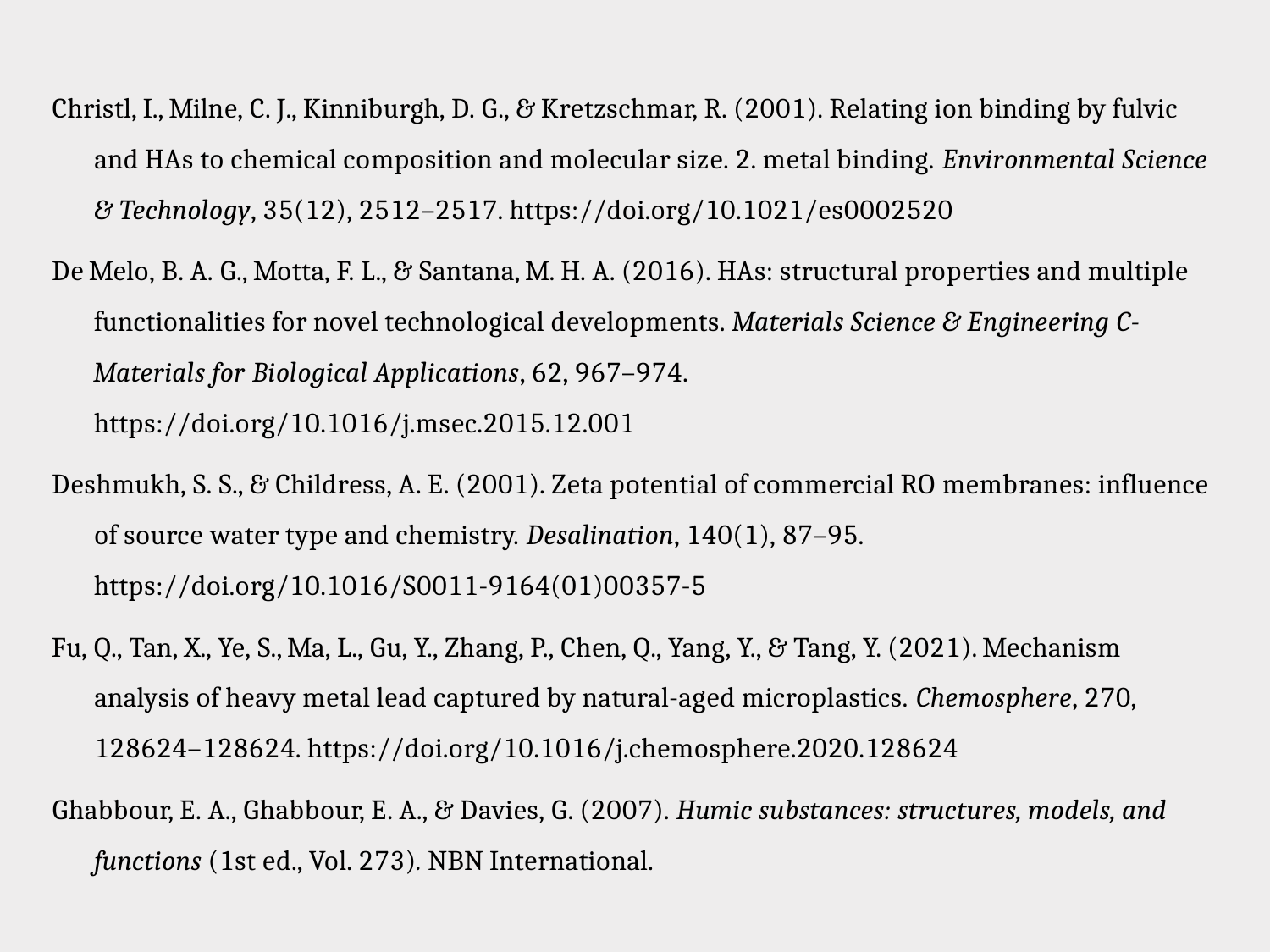

Christl, I., Milne, C. J., Kinniburgh, D. G., & Kretzschmar, R. (2001). Relating ion binding by fulvic and HAs to chemical composition and molecular size. 2. metal binding. Environmental Science & Technology, 35(12), 2512–2517. https://doi.org/10.1021/es0002520
De Melo, B. A. G., Motta, F. L., & Santana, M. H. A. (2016). HAs: structural properties and multiple functionalities for novel technological developments. Materials Science & Engineering C-Materials for Biological Applications, 62, 967–974. https://doi.org/10.1016/j.msec.2015.12.001
Deshmukh, S. S., & Childress, A. E. (2001). Zeta potential of commercial RO membranes: influence of source water type and chemistry. Desalination, 140(1), 87–95. https://doi.org/10.1016/S0011-9164(01)00357-5
Fu, Q., Tan, X., Ye, S., Ma, L., Gu, Y., Zhang, P., Chen, Q., Yang, Y., & Tang, Y. (2021). Mechanism analysis of heavy metal lead captured by natural-aged microplastics. Chemosphere, 270, 128624–128624. https://doi.org/10.1016/j.chemosphere.2020.128624
Ghabbour, E. A., Ghabbour, E. A., & Davies, G. (2007). Humic substances: structures, models, and functions (1st ed., Vol. 273). NBN International.